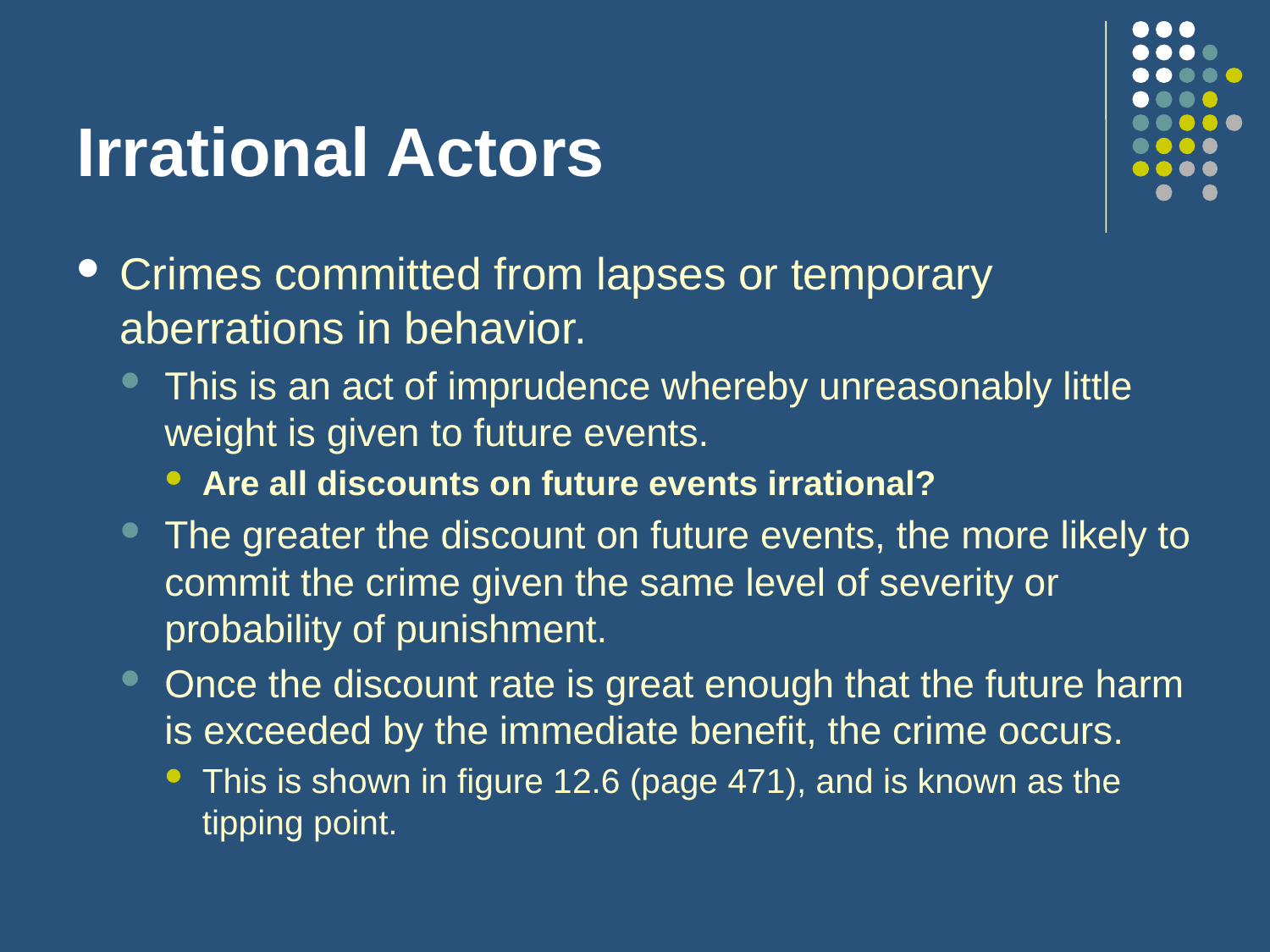

# Irrational Actors
Crimes committed from lapses or temporary aberrations in behavior.
This is an act of imprudence whereby unreasonably little weight is given to future events.
Are all discounts on future events irrational?
The greater the discount on future events, the more likely to commit the crime given the same level of severity or probability of punishment.
Once the discount rate is great enough that the future harm is exceeded by the immediate benefit, the crime occurs.
This is shown in figure 12.6 (page 471), and is known as the tipping point.